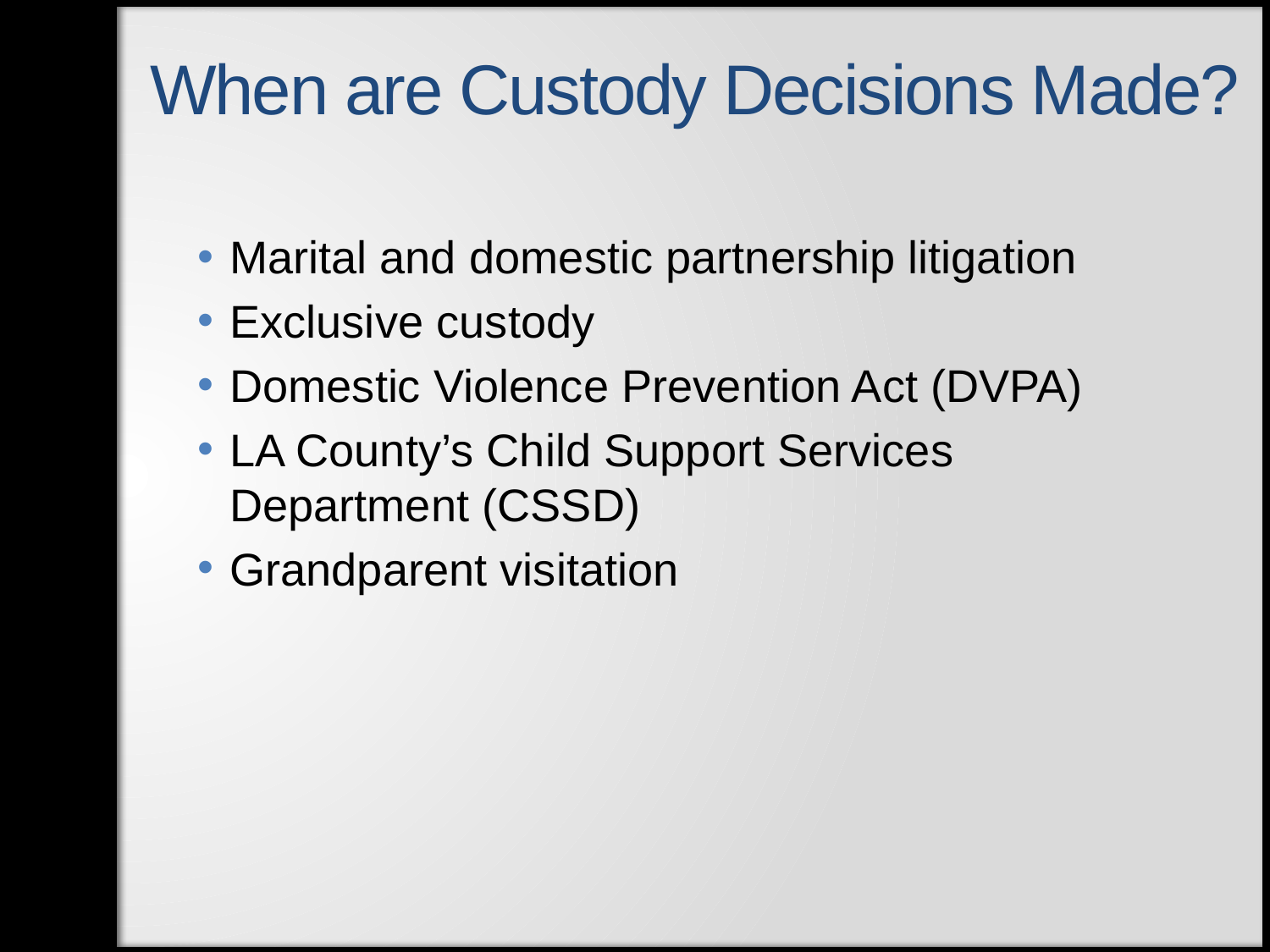

When are Custody Decisions Made?
Marital and domestic partnership litigation
Exclusive custody
Domestic Violence Prevention Act (DVPA)
LA County’s Child Support Services Department (CSSD)
Grandparent visitation